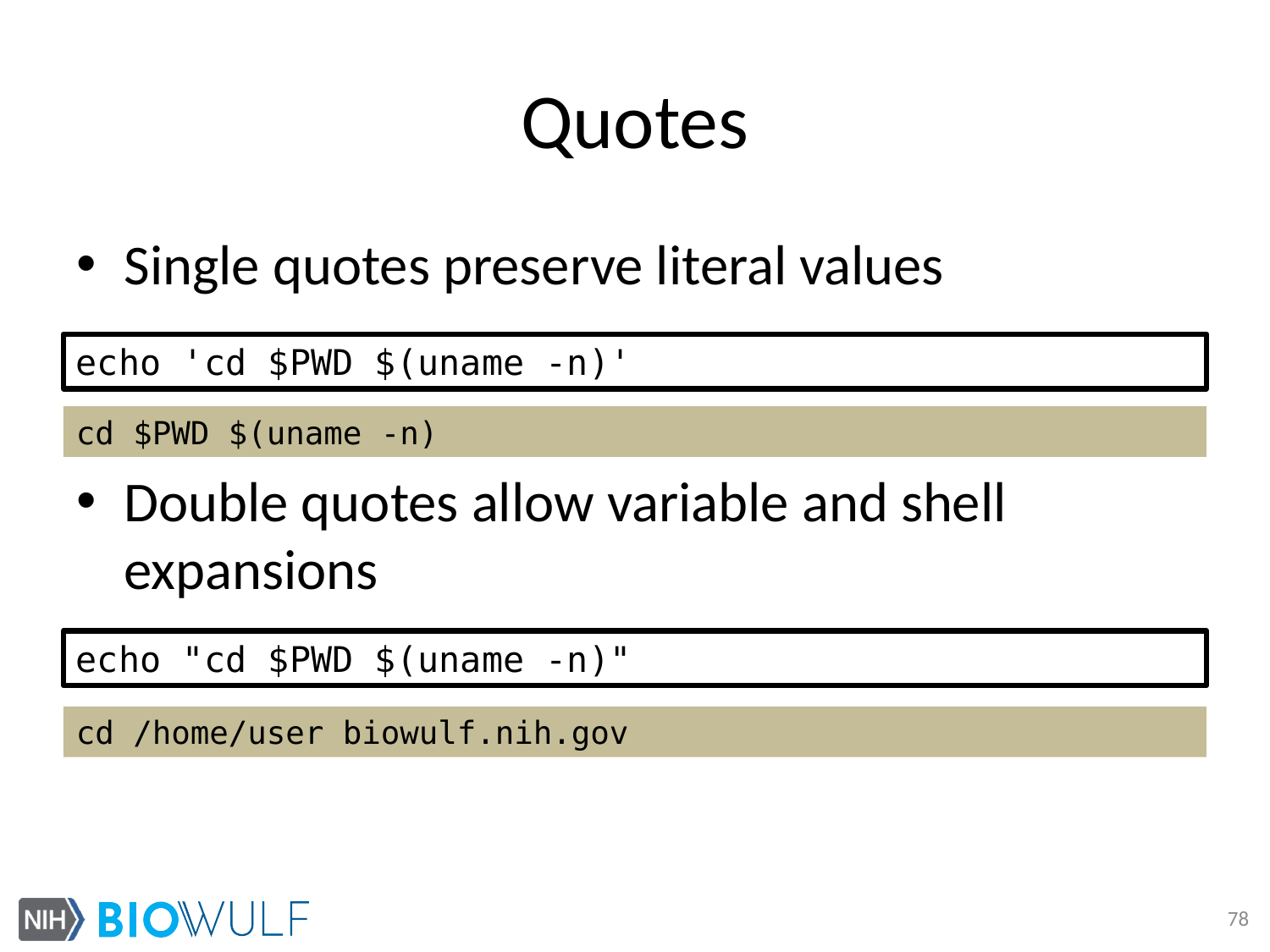

# Quotes
Single quotes preserve literal values

Double quotes allow variable and shell expansions
echo 'cd $PWD $(uname -n)'
cd $PWD $(uname -n)
echo "cd $PWD $(uname -n)"
cd /home/user biowulf.nih.gov
78